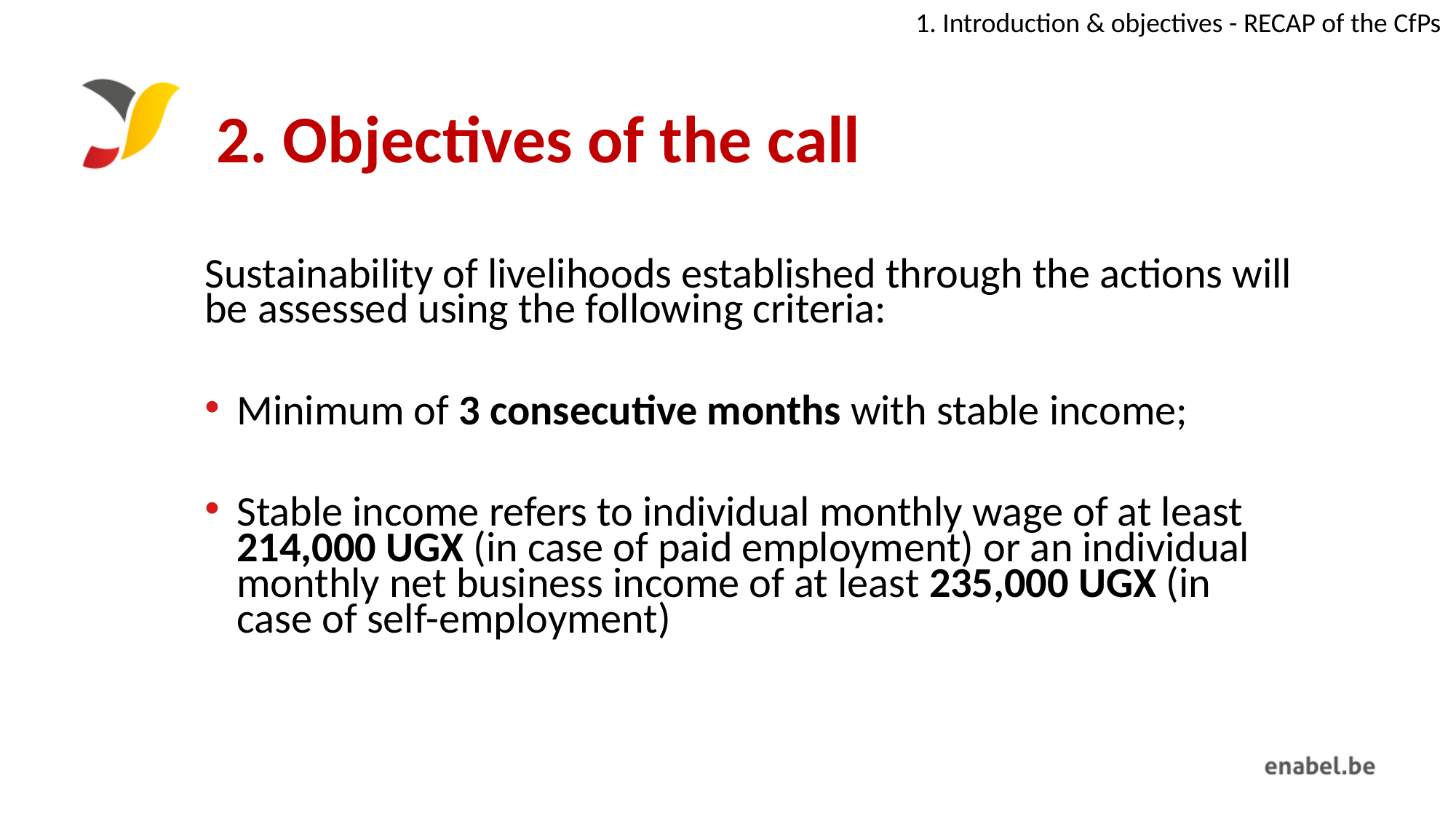

1. Introduction & objectives - RECAP of the CfPs
# 2. Objectives of the call

Sustainability of livelihoods established through the actions will be assessed using the following criteria:

Minimum of 3 consecutive months with stable income;

Stable income refers to individual monthly wage of at least 214,000 UGX (in case of paid employment) or an individual monthly net business income of at least 235,000 UGX (in case of self-employment)